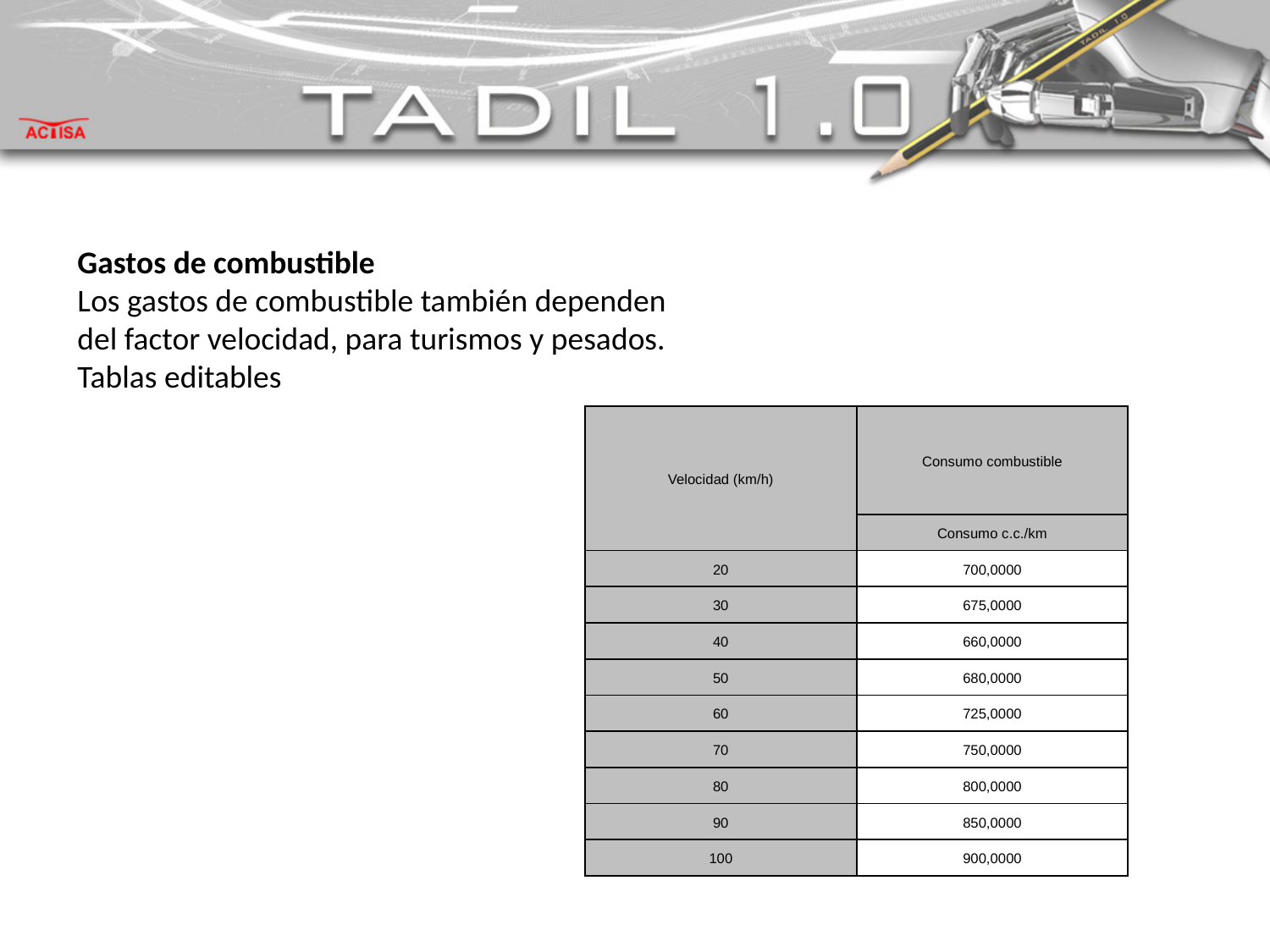

#
Gastos de combustible
Los gastos de combustible también dependen del factor velocidad, para turismos y pesados.
Tablas editables

| Velocidad (km/h) | Consumo combustible |
| --- | --- |
|  | Consumo c.c./km |
| 20 | 700,0000 |
| 30 | 675,0000 |
| 40 | 660,0000 |
| 50 | 680,0000 |
| 60 | 725,0000 |
| 70 | 750,0000 |
| 80 | 800,0000 |
| 90 | 850,0000 |
| 100 | 900,0000 |